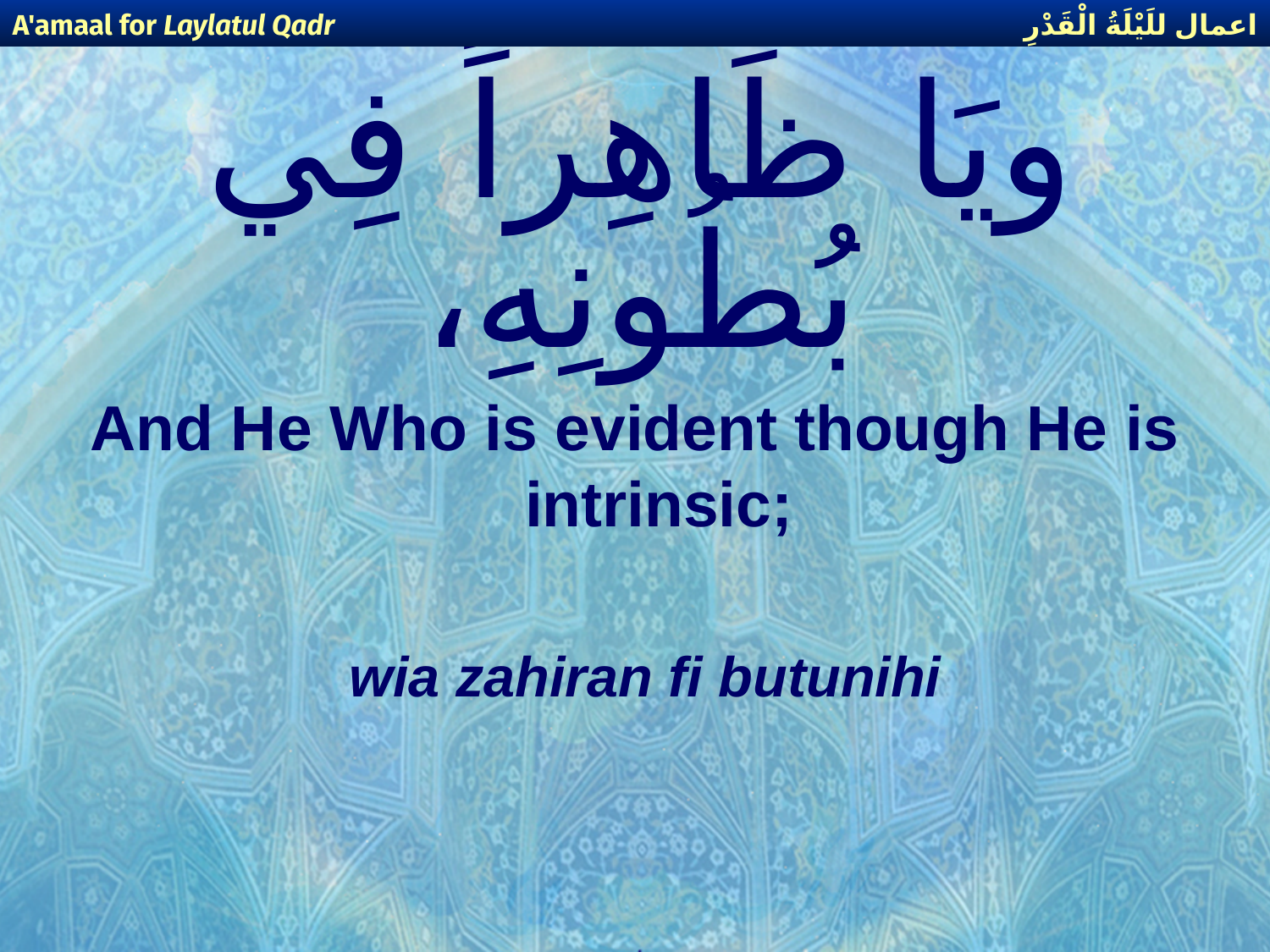

اعمال للَيْلَةُ الْقَدْرِ
A'amaal for Laylatul Qadr
# ويَا ظَاهِراً فِي بُطُونِهِ،
And He Who is evident though He is intrinsic;
wia zahiran fi butunihi